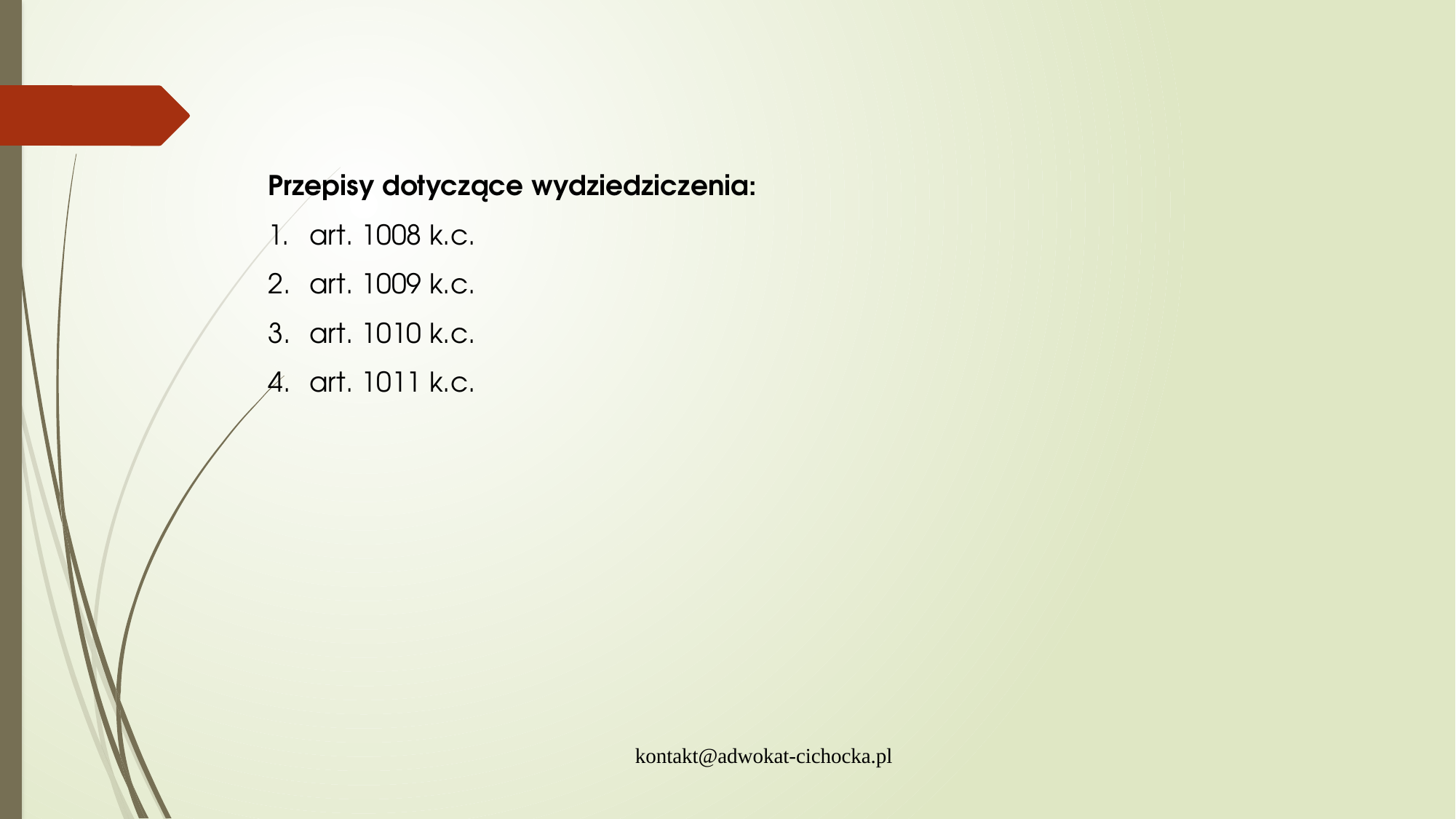

Przepisy dotyczące wydziedziczenia:
art. 1008 k.c.
art. 1009 k.c.
art. 1010 k.c.
art. 1011 k.c.

kontakt@adwokat-cichocka.pl